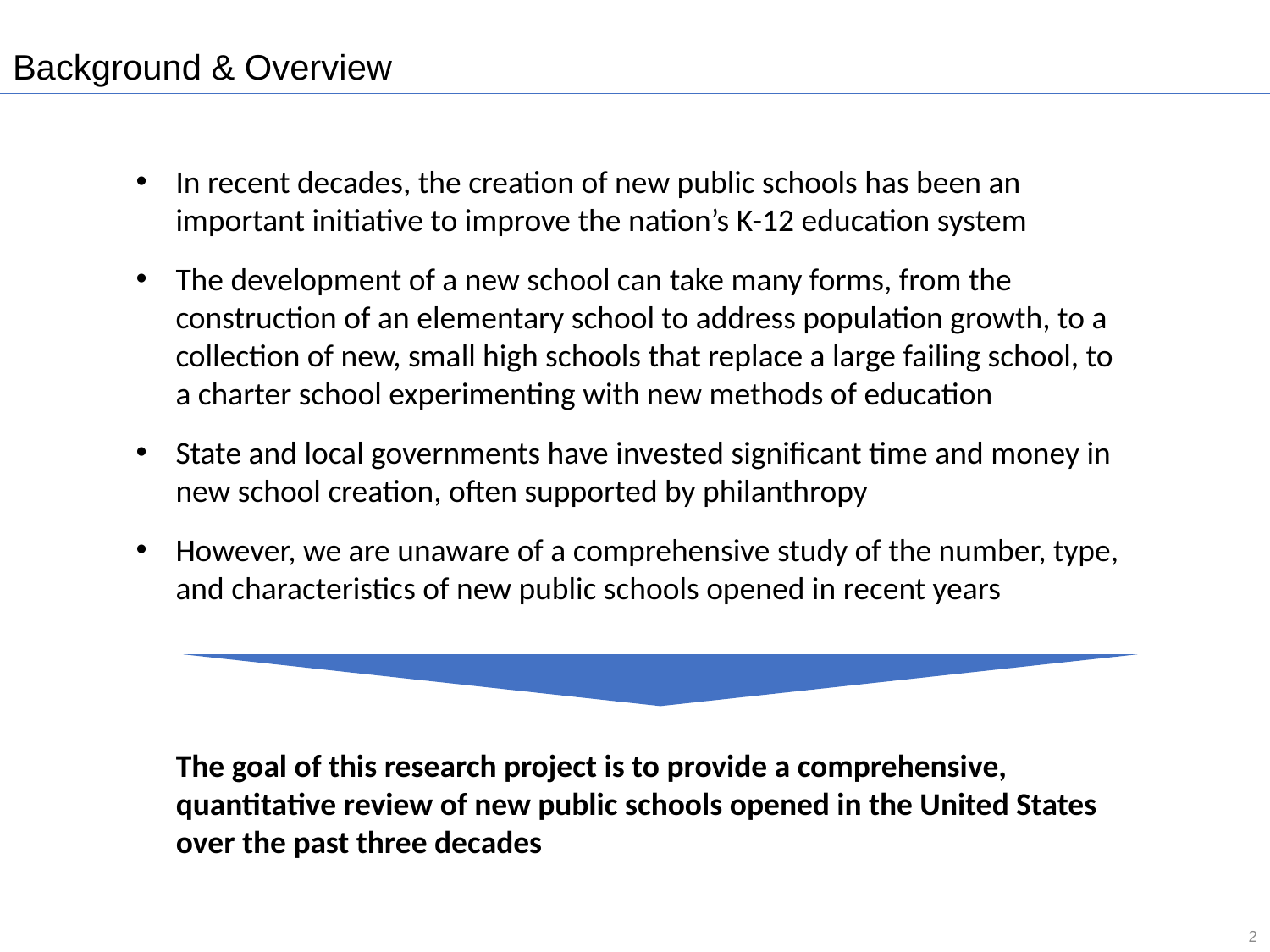

# Background & Overview
In recent decades, the creation of new public schools has been an important initiative to improve the nation’s K-12 education system
The development of a new school can take many forms, from the construction of an elementary school to address population growth, to a collection of new, small high schools that replace a large failing school, to a charter school experimenting with new methods of education
State and local governments have invested significant time and money in new school creation, often supported by philanthropy
However, we are unaware of a comprehensive study of the number, type, and characteristics of new public schools opened in recent years

The goal of this research project is to provide a comprehensive, quantitative review of new public schools opened in the United States over the past three decades

2